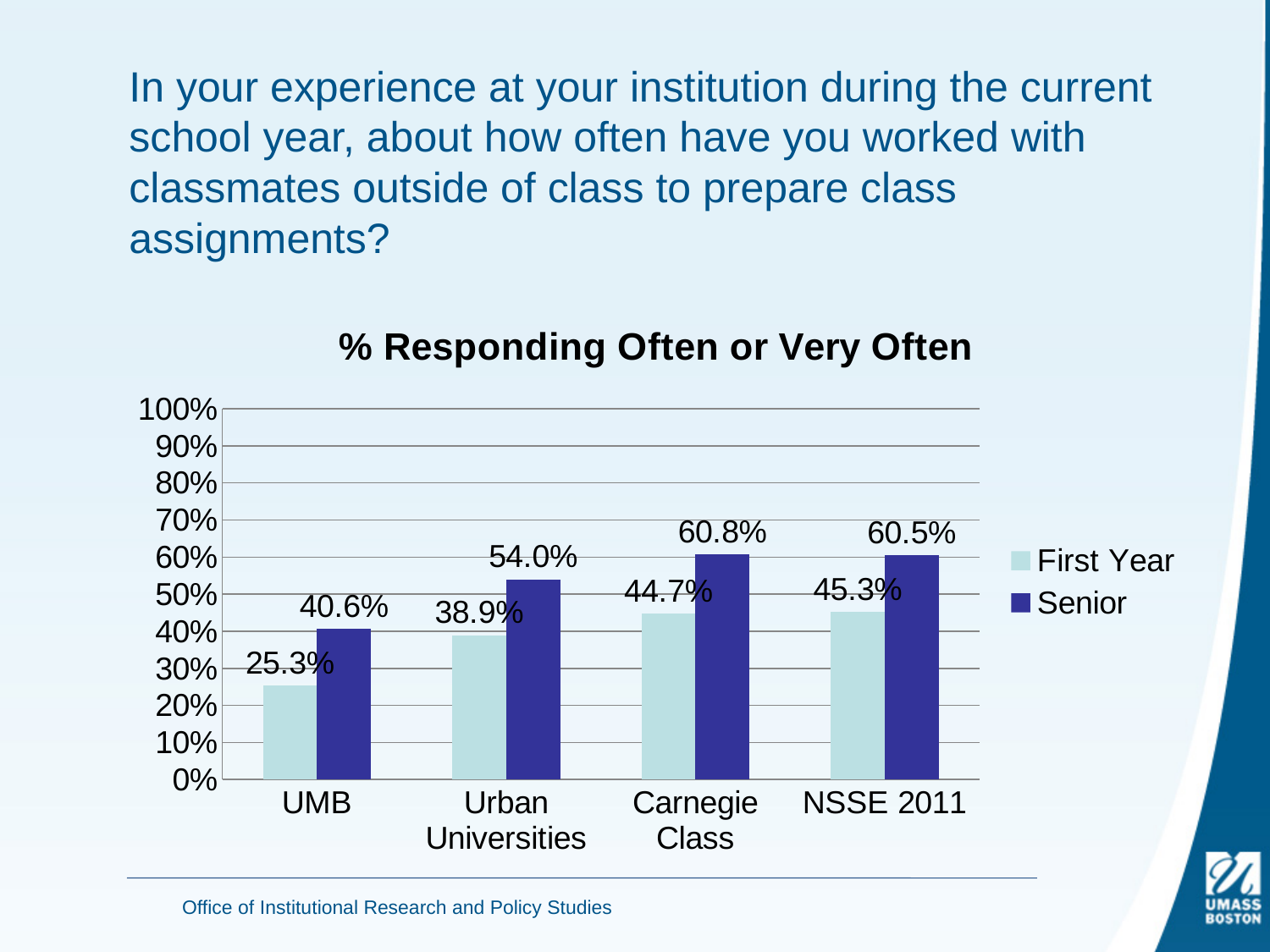

# In your experience at your institution during the current school year, about how often have you worked with classmates outside of class to prepare class assignments?

### Chart: % Responding Often or Very Often

| Category | First Year | Senior |
|---|---|---|
| UMB | 0.25309764309370664 | 0.40615454849836197 |
| Urban Universities | 0.38928040946842374 | 0.5403668233040495 |
| Carnegie Class | 0.4467972423450226 | 0.608045519959157 |
| NSSE 2011 | 0.45254208770085247 | 0.6047068868134988 |
Office of Institutional Research and Policy Studies